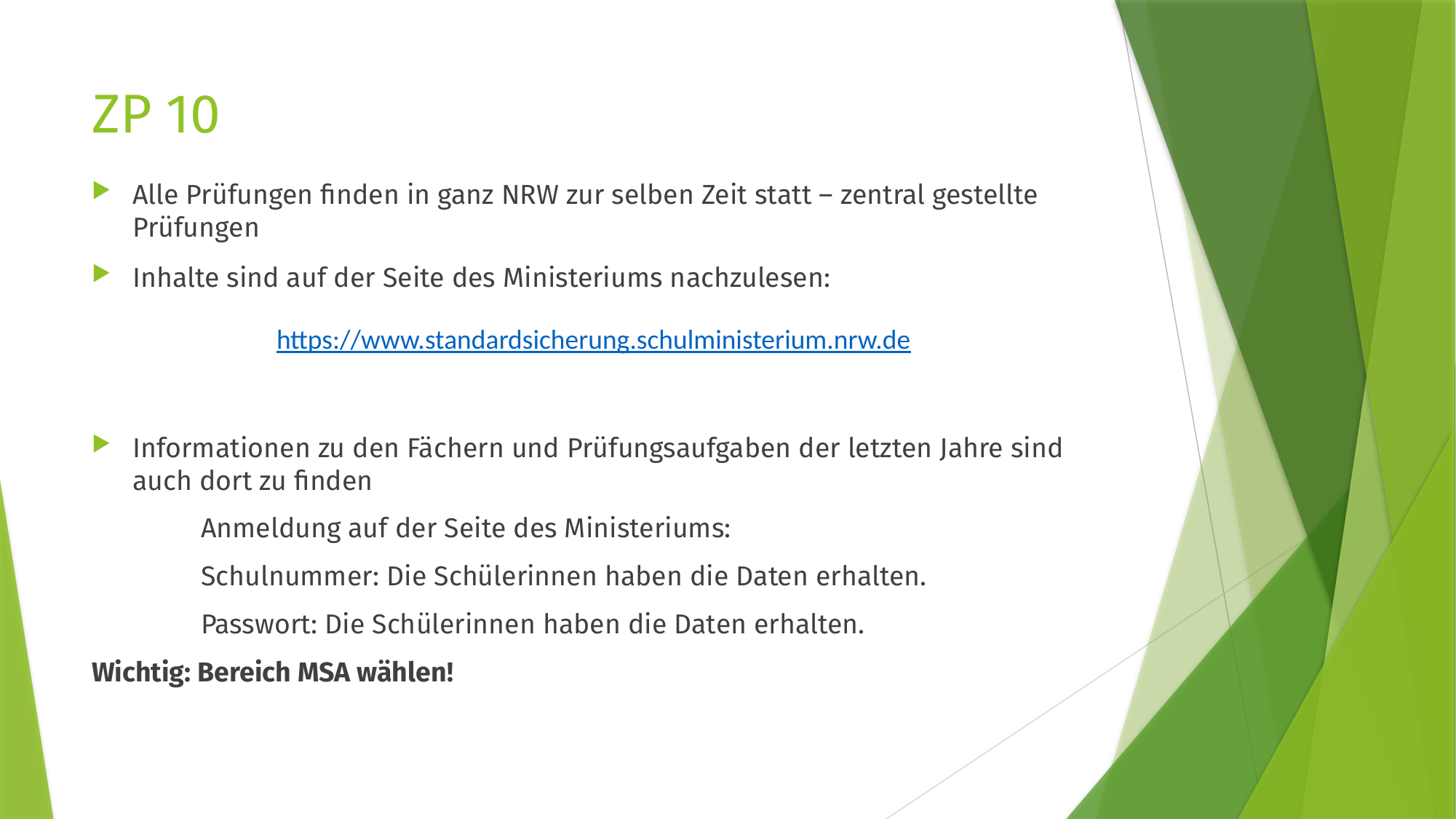

# ZP 10
Alle Prüfungen finden in ganz NRW zur selben Zeit statt – zentral gestellte Prüfungen
Inhalte sind auf der Seite des Ministeriums nachzulesen:
https://www.standardsicherung.schulministerium.nrw.de

Informationen zu den Fächern und Prüfungsaufgaben der letzten Jahre sind auch dort zu finden
	Anmeldung auf der Seite des Ministeriums:
	Schulnummer: Die Schülerinnen haben die Daten erhalten.
	Passwort: Die Schülerinnen haben die Daten erhalten.
Wichtig: Bereich MSA wählen!